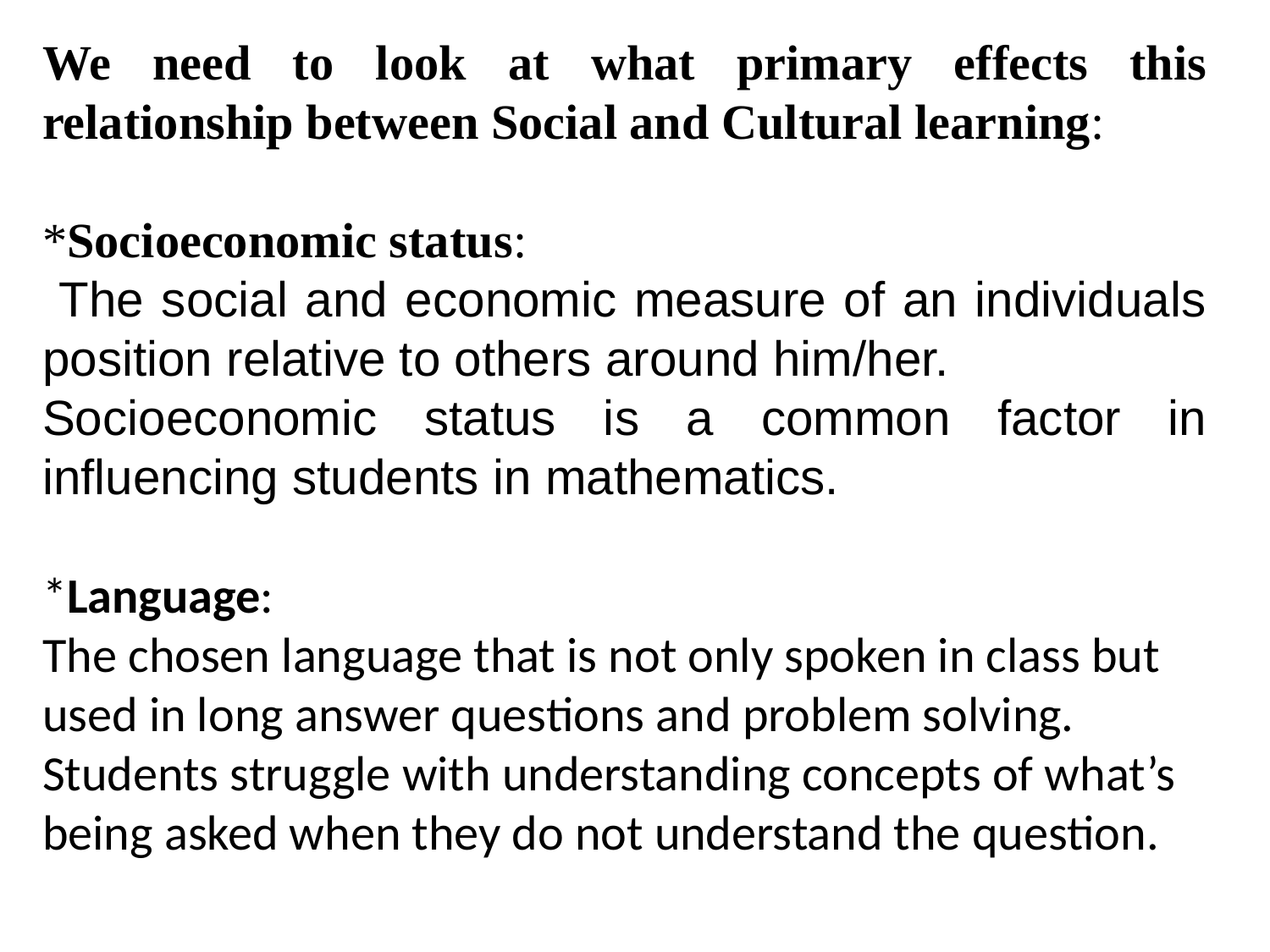

We need to look at what primary effects this relationship between Social and Cultural learning:

*Socioeconomic status:
 The social and economic measure of an individuals position relative to others around him/her.
Socioeconomic status is a common factor in influencing students in mathematics.

*Language:
The chosen language that is not only spoken in class but used in long answer questions and problem solving.
Students struggle with understanding concepts of what’s being asked when they do not understand the question.